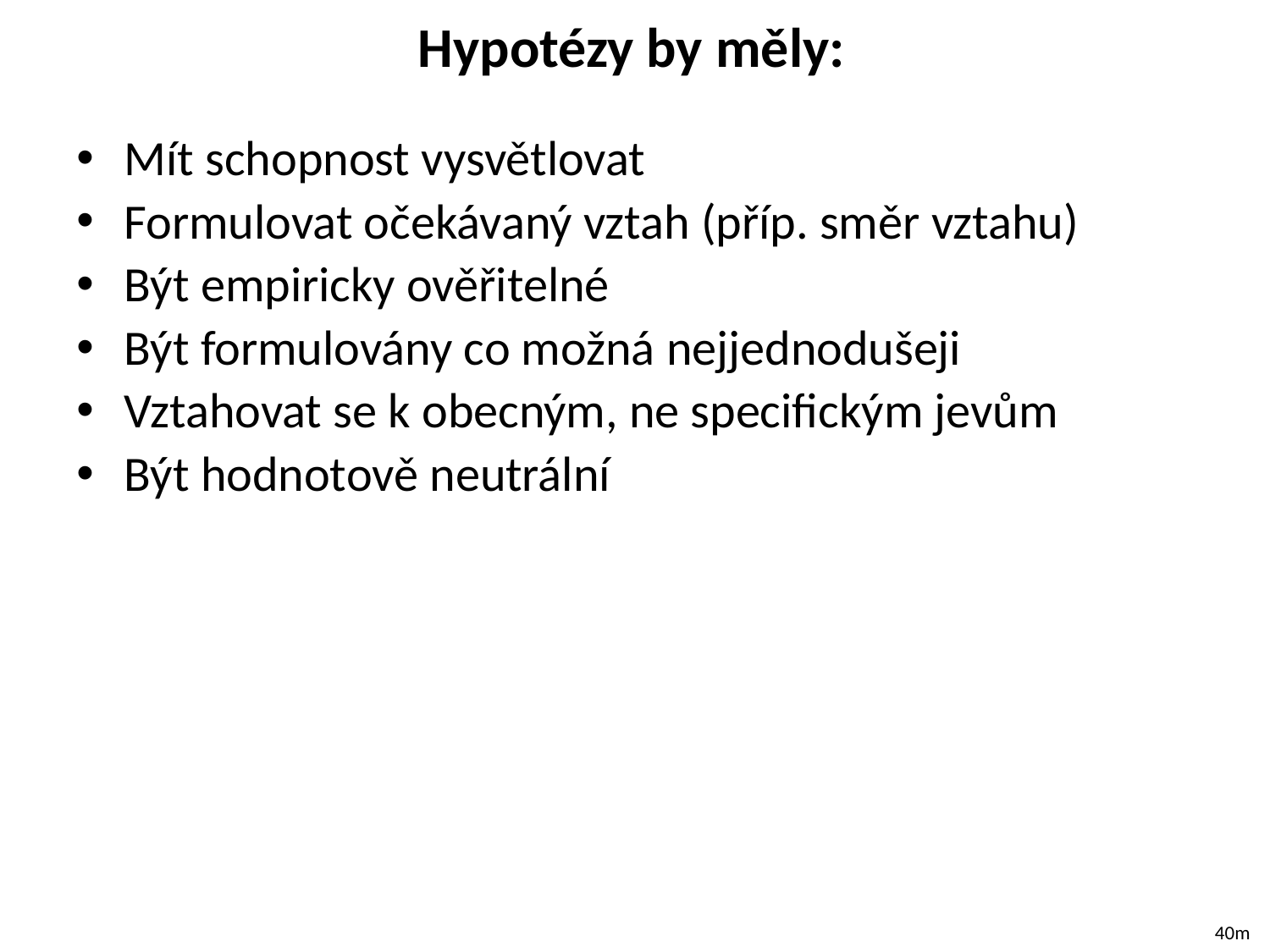

# Hypotézy by měly:
Mít schopnost vysvětlovat
Formulovat očekávaný vztah (příp. směr vztahu)
Být empiricky ověřitelné
Být formulovány co možná nejjednodušeji
Vztahovat se k obecným, ne specifickým jevům
Být hodnotově neutrální
40m